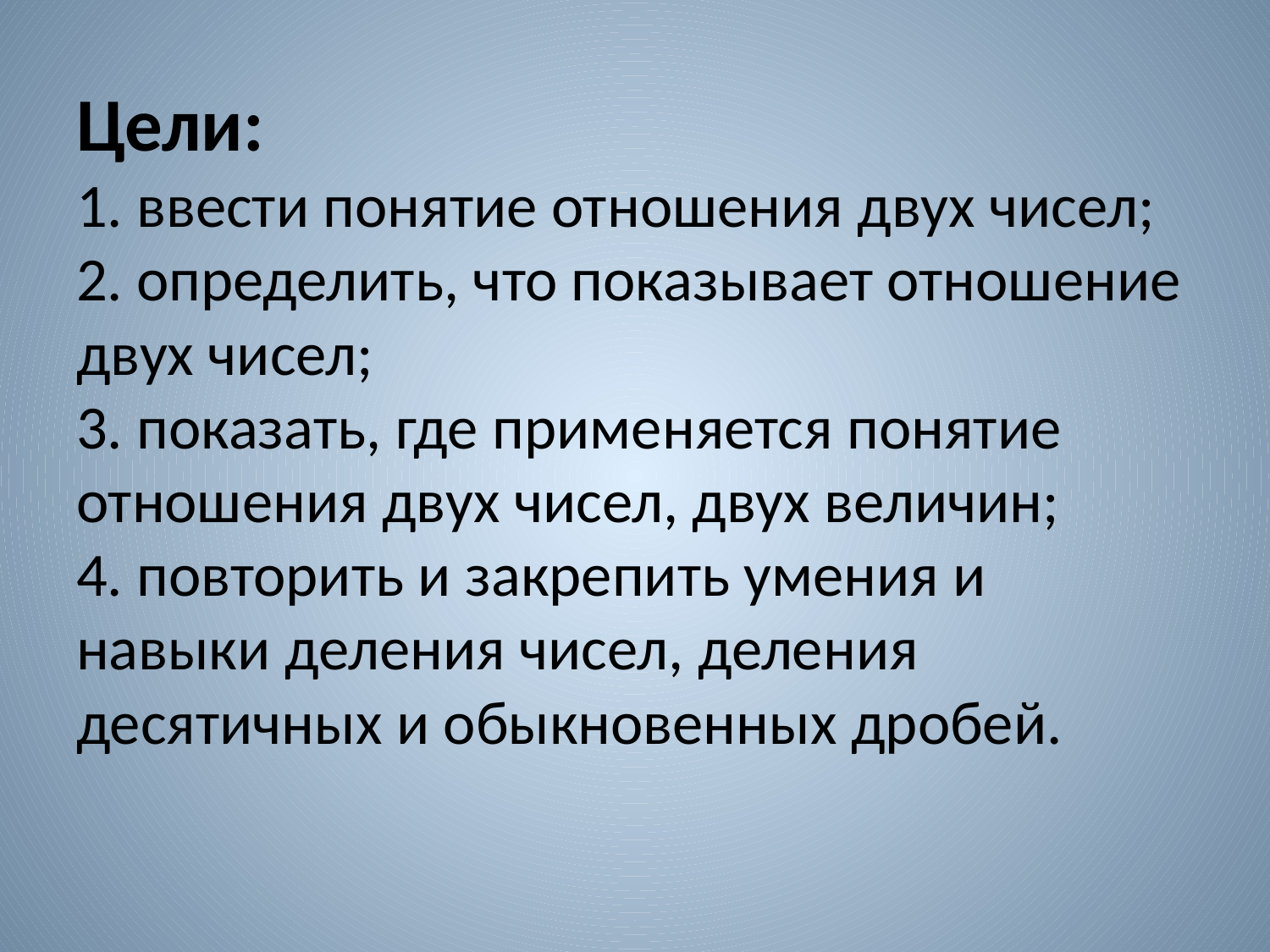

# Цели: 1. ввести понятие отношения двух чисел; 2. определить, что показывает отношение двух чисел; 3. показать, где применяется понятие отношения двух чисел, двух величин; 4. повторить и закрепить умения и навыки деления чисел, деления десятичных и обыкновенных дробей.